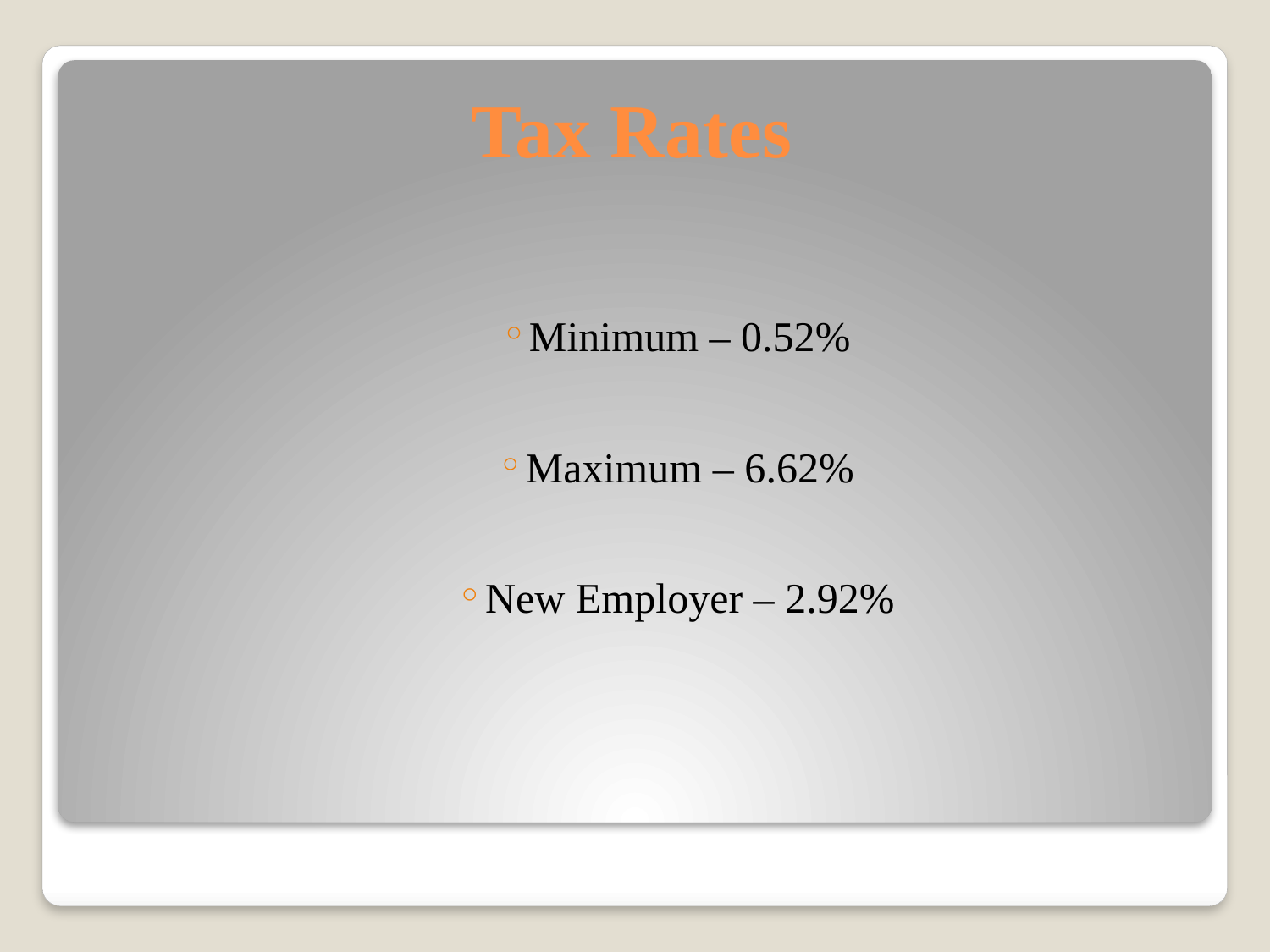

# Tax Rates

Minimum – 0.52%

Maximum – 6.62%

New Employer – 2.92%